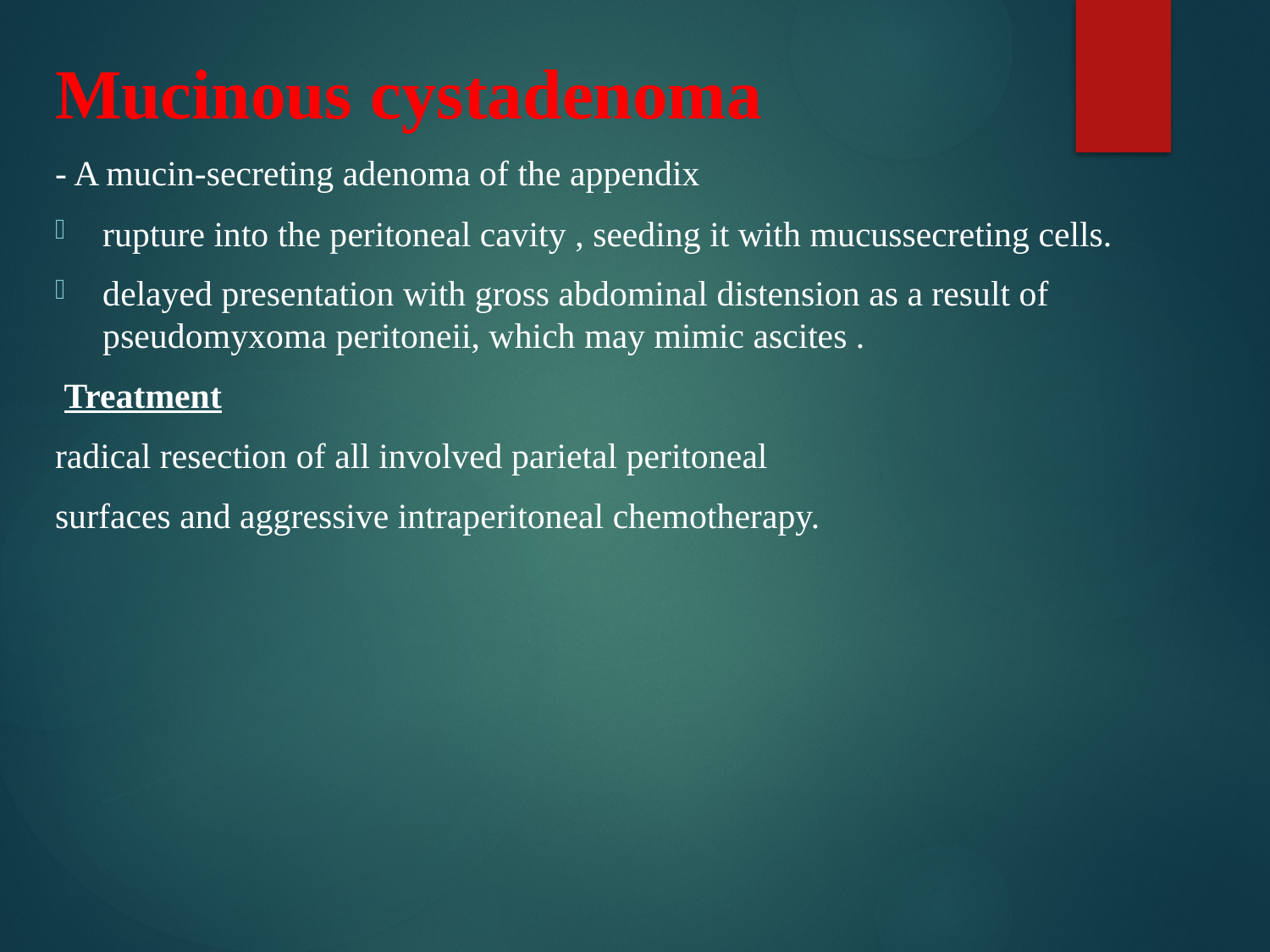

Mucinous cystadenoma
- A mucin-secreting adenoma of the appendix
rupture into the peritoneal cavity , seeding it with mucussecreting cells.
delayed presentation with gross abdominal distension as a result of pseudomyxoma peritoneii, which may mimic ascites .
 Treatment
radical resection of all involved parietal peritoneal
surfaces and aggressive intraperitoneal chemotherapy.